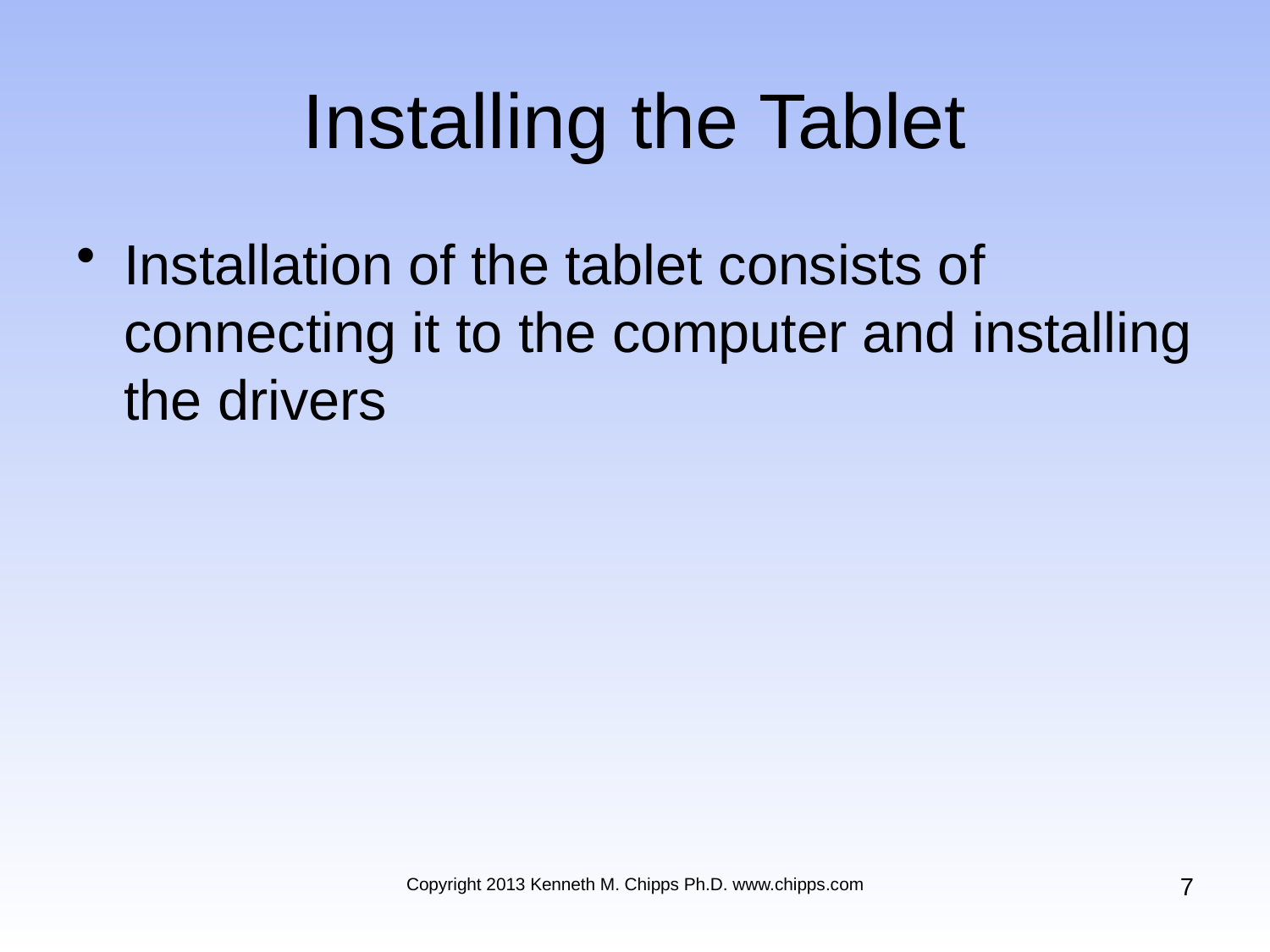

# Installing the Tablet
Installation of the tablet consists of connecting it to the computer and installing the drivers
7
Copyright 2013 Kenneth M. Chipps Ph.D. www.chipps.com